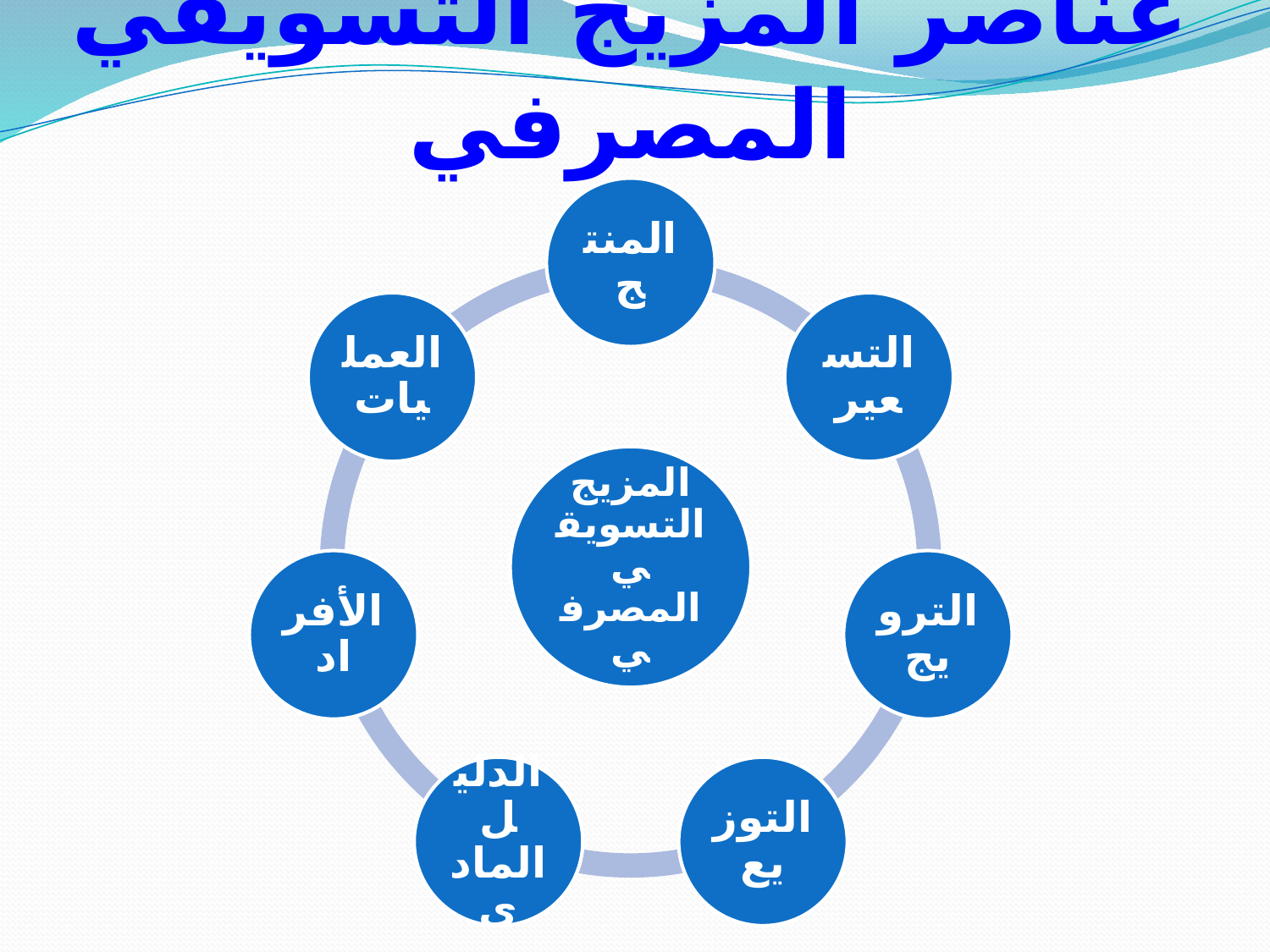

# عناصر المزيج التسويقي المصرفي

المزيج التسويقي المصرفي
المنتج
التسعير
الترويج
التوزيع
الدليل المادي
الأفراد
العمليات